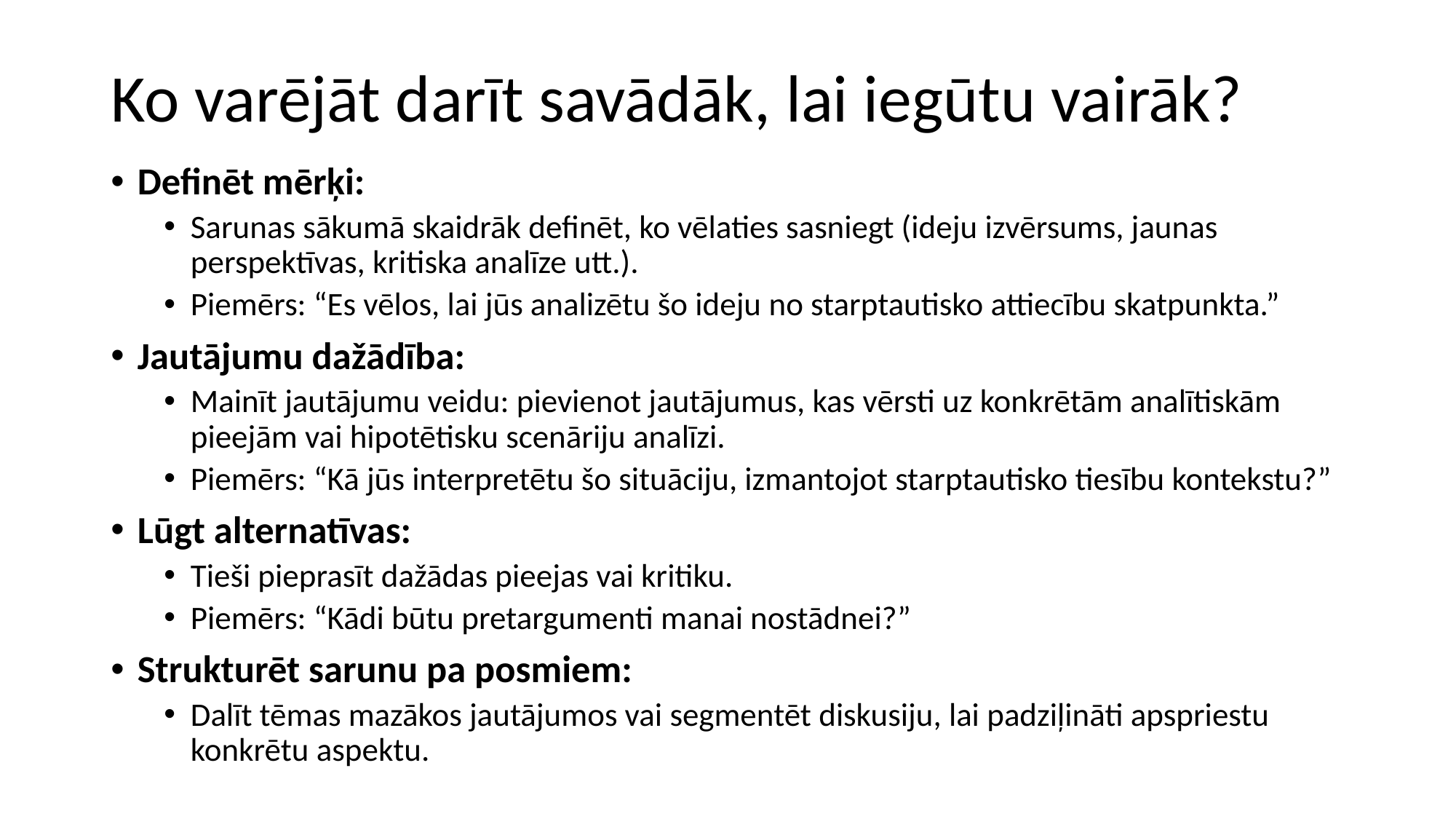

# Ko varējāt darīt savādāk, lai iegūtu vairāk?
Definēt mērķi:
Sarunas sākumā skaidrāk definēt, ko vēlaties sasniegt (ideju izvērsums, jaunas perspektīvas, kritiska analīze utt.).
Piemērs: “Es vēlos, lai jūs analizētu šo ideju no starptautisko attiecību skatpunkta.”
Jautājumu dažādība:
Mainīt jautājumu veidu: pievienot jautājumus, kas vērsti uz konkrētām analītiskām pieejām vai hipotētisku scenāriju analīzi.
Piemērs: “Kā jūs interpretētu šo situāciju, izmantojot starptautisko tiesību kontekstu?”
Lūgt alternatīvas:
Tieši pieprasīt dažādas pieejas vai kritiku.
Piemērs: “Kādi būtu pretargumenti manai nostādnei?”
Strukturēt sarunu pa posmiem:
Dalīt tēmas mazākos jautājumos vai segmentēt diskusiju, lai padziļināti apspriestu konkrētu aspektu.